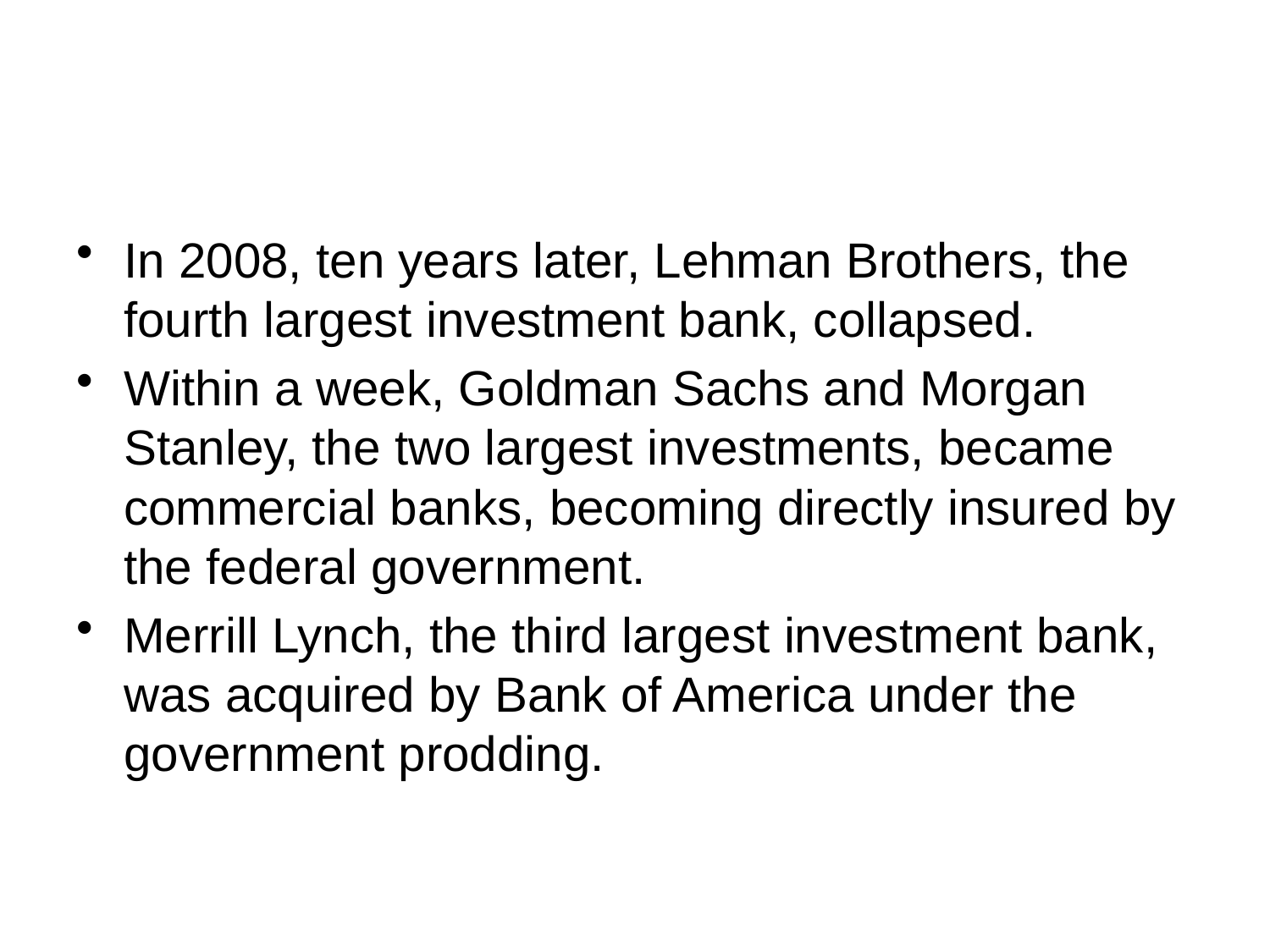

#
In 2008, ten years later, Lehman Brothers, the fourth largest investment bank, collapsed.
Within a week, Goldman Sachs and Morgan Stanley, the two largest investments, became commercial banks, becoming directly insured by the federal government.
Merrill Lynch, the third largest investment bank, was acquired by Bank of America under the government prodding.